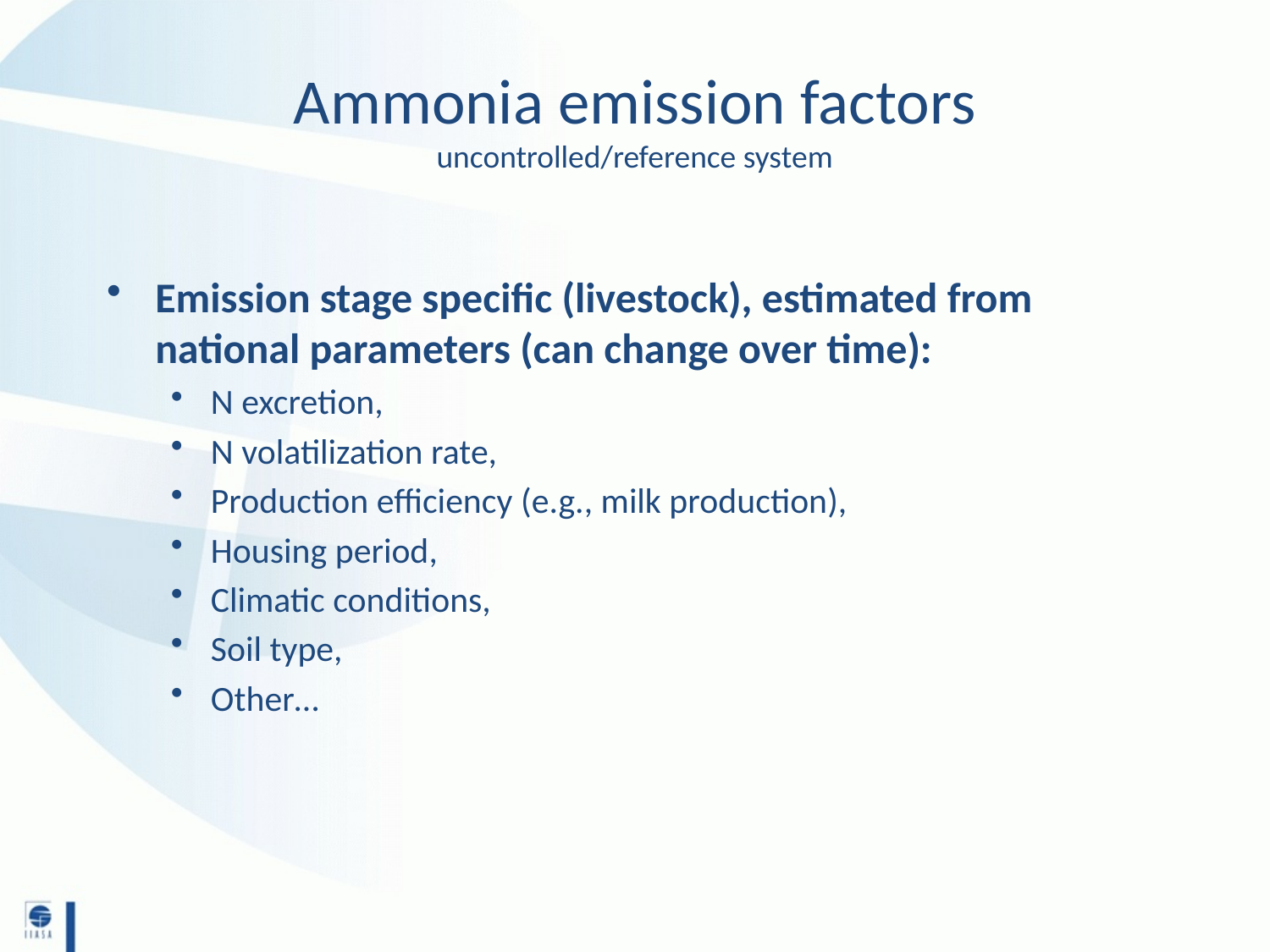

# Ammonia emission factors uncontrolled/reference system
Emission stage specific (livestock), estimated from national parameters (can change over time):
N excretion,
N volatilization rate,
Production efficiency (e.g., milk production),
Housing period,
Climatic conditions,
Soil type,
Other…